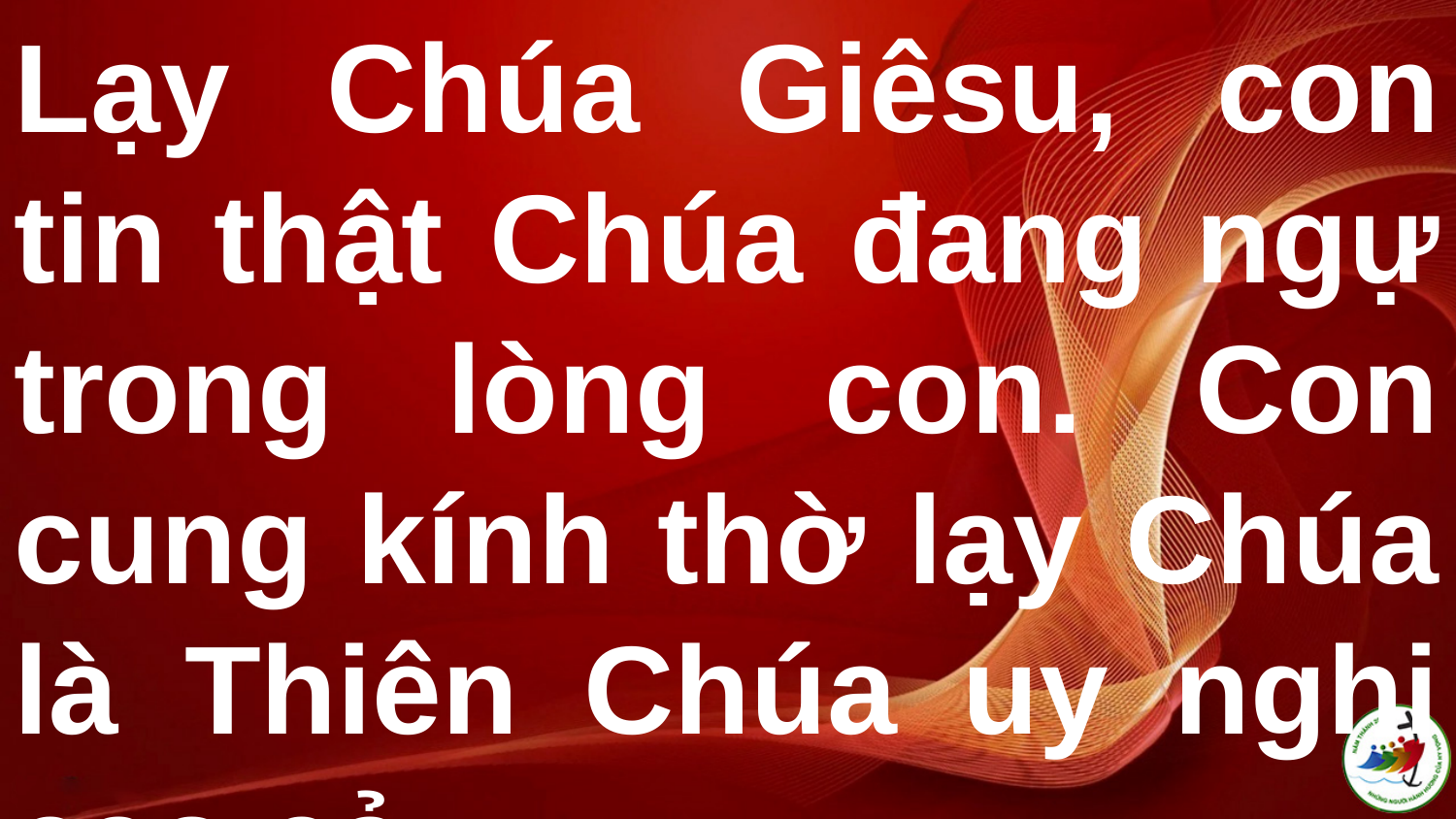

Lạy Chúa Giêsu, con tin thật Chúa đang ngự trong lòng con. Con cung kính thờ lạy Chúa là Thiên Chúa uy nghi cao cả.